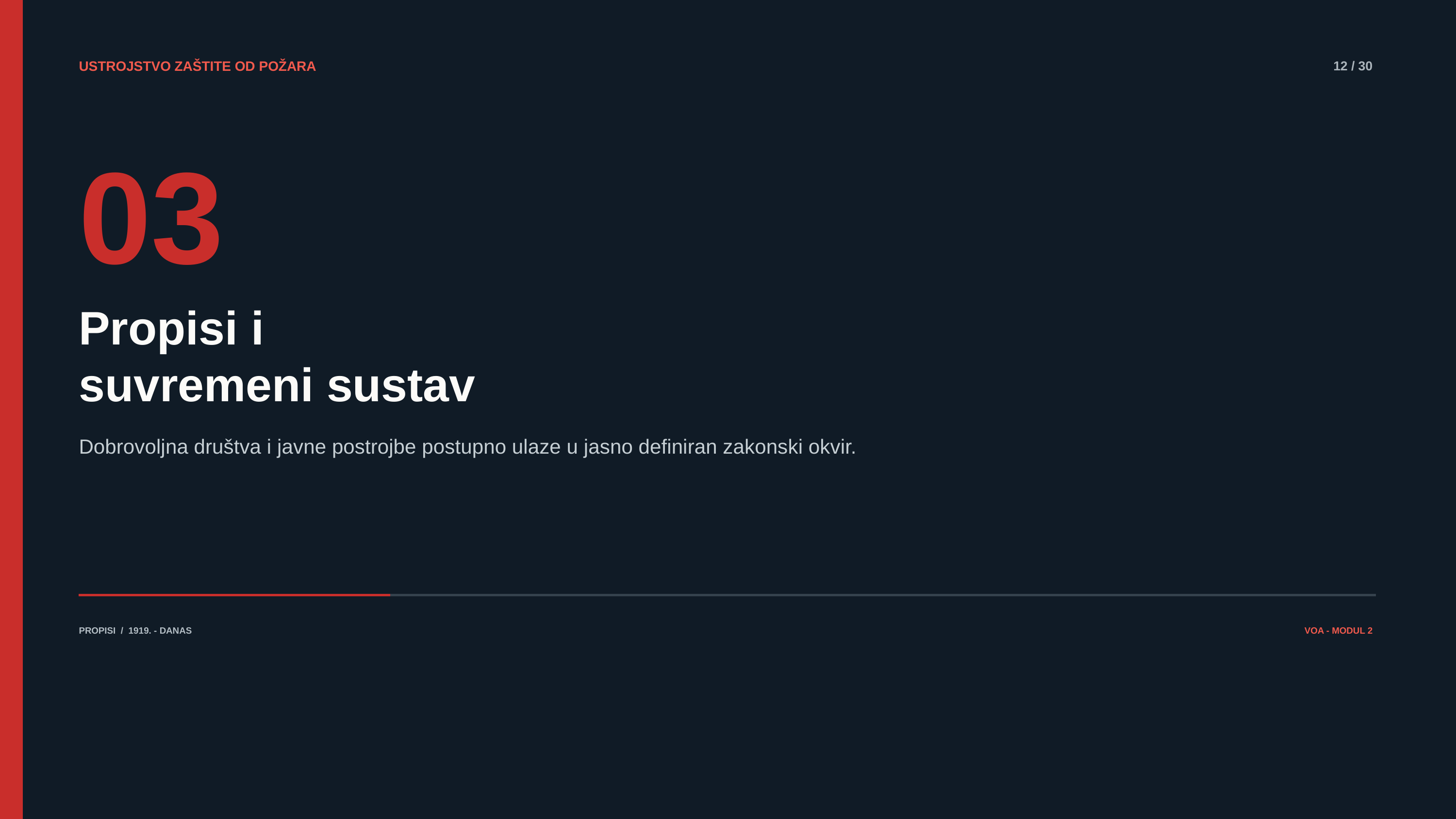

USTROJSTVO ZAŠTITE OD POŽARA
12 / 30
03
Propisi i
suvremeni sustav
Dobrovoljna društva i javne postrojbe postupno ulaze u jasno definiran zakonski okvir.

PROPISI  /  1919. - DANAS
VOA - MODUL 2